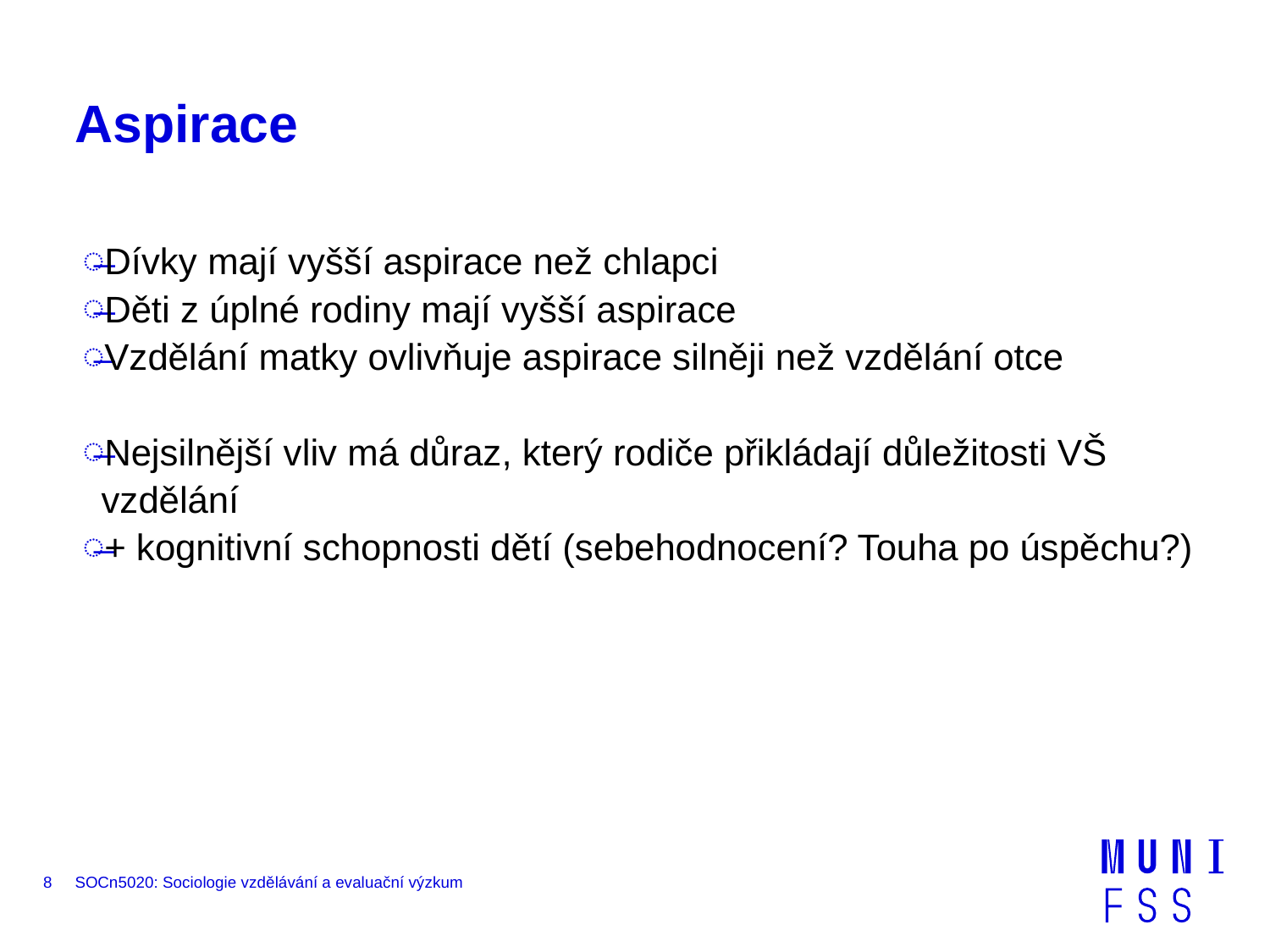

# Aspirace
Dívky mají vyšší aspirace než chlapci
Děti z úplné rodiny mají vyšší aspirace
Vzdělání matky ovlivňuje aspirace silněji než vzdělání otce

Nejsilnější vliv má důraz, který rodiče přikládají důležitosti VŠ vzdělání
+ kognitivní schopnosti dětí (sebehodnocení? Touha po úspěchu?)
8
SOCn5020: Sociologie vzdělávání a evaluační výzkum